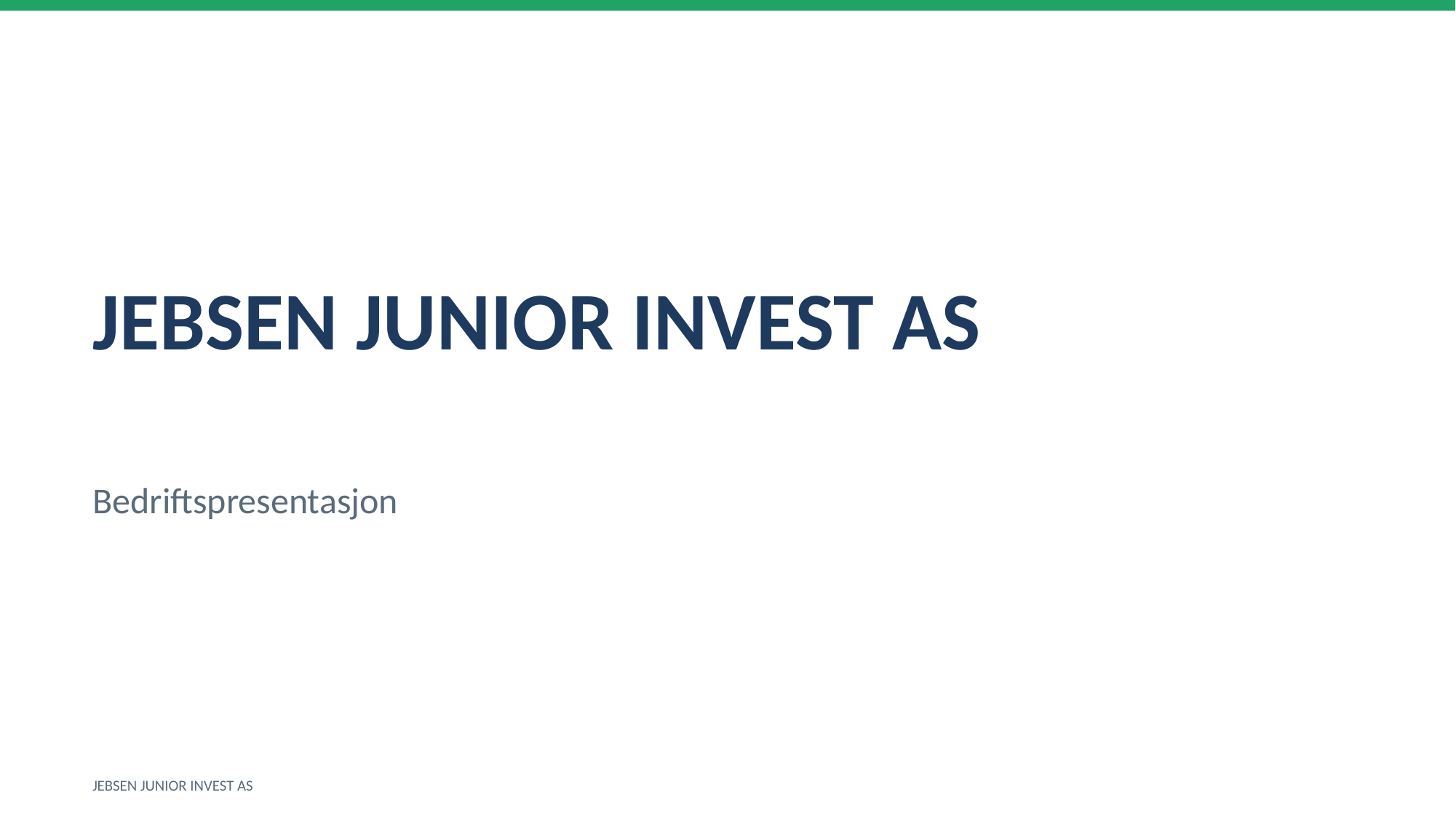

JEBSEN JUNIOR INVEST AS
Bedriftspresentasjon
JEBSEN JUNIOR INVEST AS